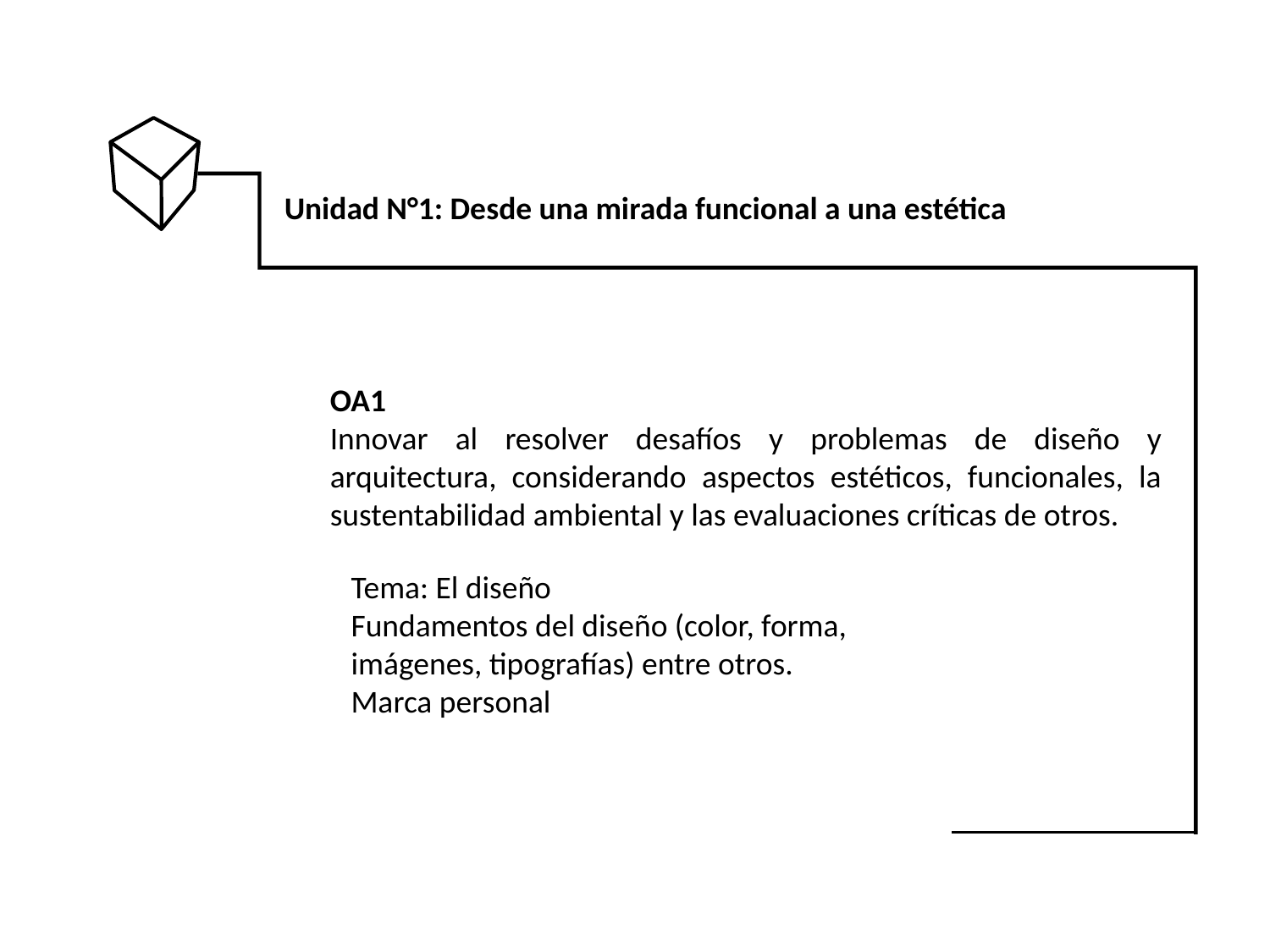

Unidad N°1: Desde una mirada funcional a una estética

OA1
Innovar al resolver desafíos y problemas de diseño y arquitectura, considerando aspectos estéticos, funcionales, la sustentabilidad ambiental y las evaluaciones críticas de otros.

Tema: El diseño
Fundamentos del diseño (color, forma, imágenes, tipografías) entre otros.
Marca personal